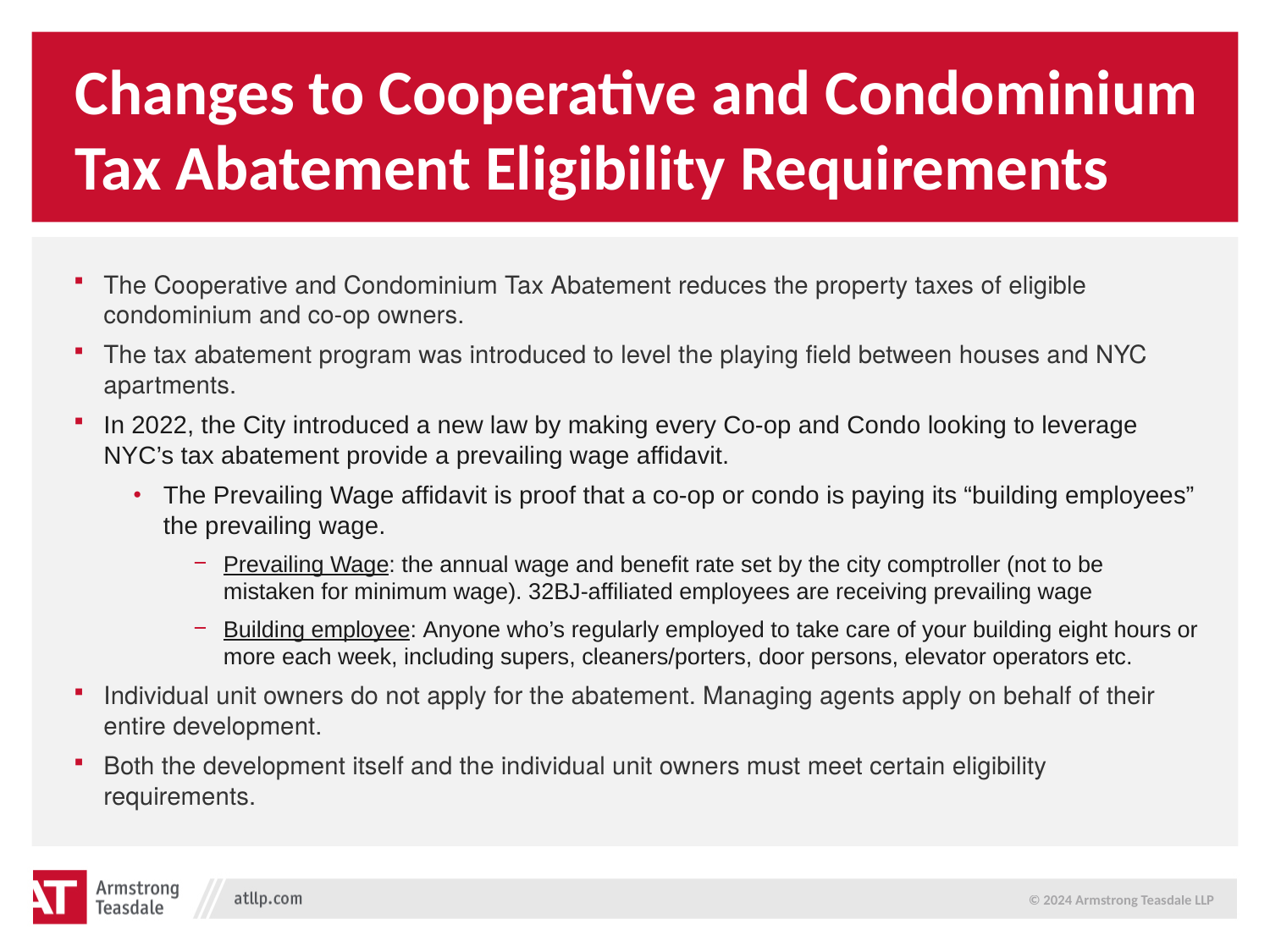

# Changes to Cooperative and Condominium Tax Abatement Eligibility Requirements
The Cooperative and Condominium Tax Abatement reduces the property taxes of eligible condominium and co-op owners.
The tax abatement program was introduced to level the playing field between houses and NYC apartments.
In 2022, the City introduced a new law by making every Co-op and Condo looking to leverage NYC’s tax abatement provide a prevailing wage affidavit.
The Prevailing Wage affidavit is proof that a co-op or condo is paying its “building employees” the prevailing wage.
Prevailing Wage: the annual wage and benefit rate set by the city comptroller (not to be mistaken for minimum wage). 32BJ-affiliated employees are receiving prevailing wage
Building employee: Anyone who’s regularly employed to take care of your building eight hours or more each week, including supers, cleaners/porters, door persons, elevator operators etc.
Individual unit owners do not apply for the abatement. Managing agents apply on behalf of their entire development.
Both the development itself and the individual unit owners must meet certain eligibility requirements.